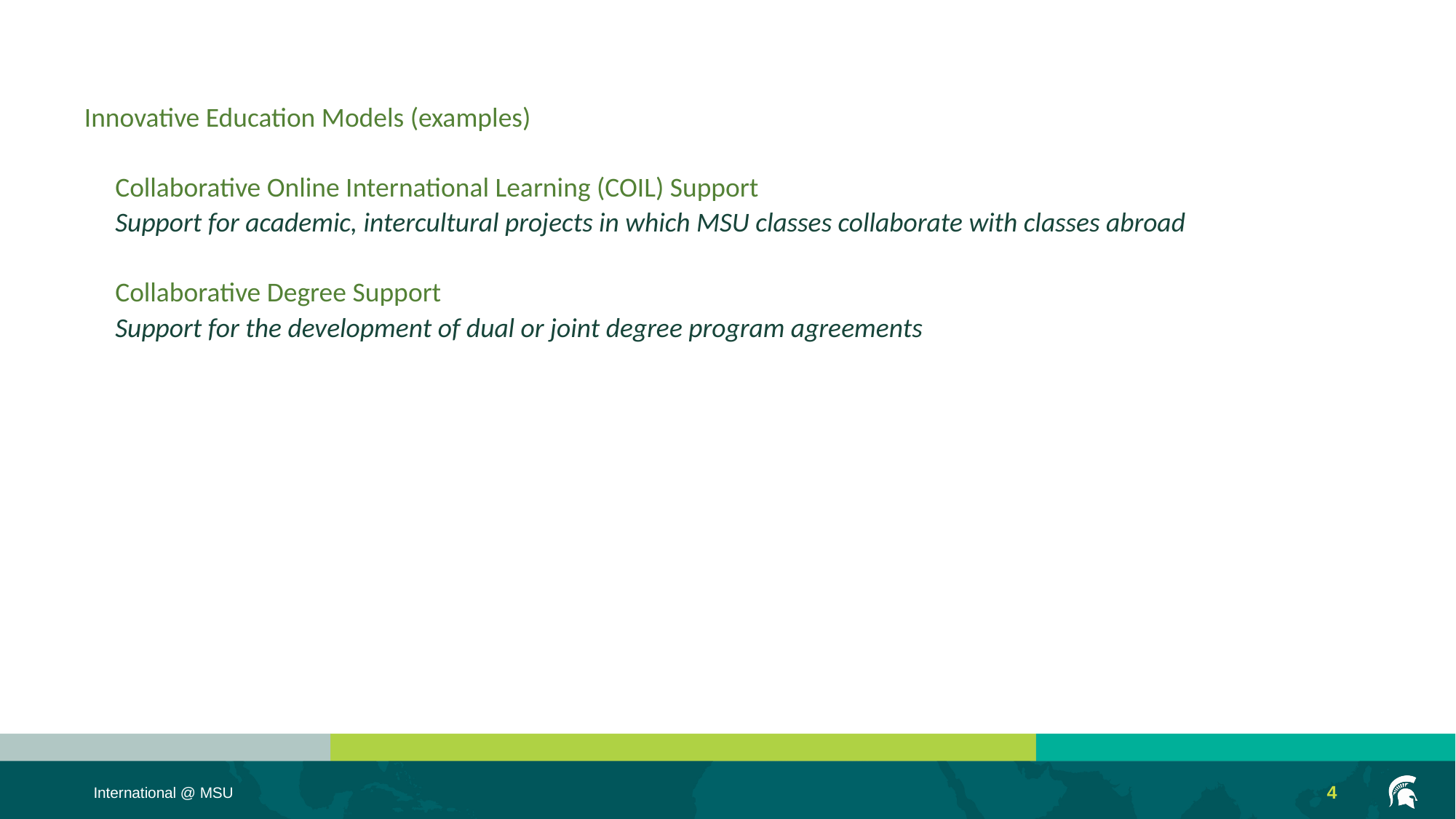

Innovative Education Models (examples)

     Collaborative Online International Learning (COIL) Support
     Support for academic, intercultural projects in which MSU classes collaborate with classes abroad

     Collaborative Degree Support
     Support for the development of dual or joint degree program agreements

International @ MSU
4